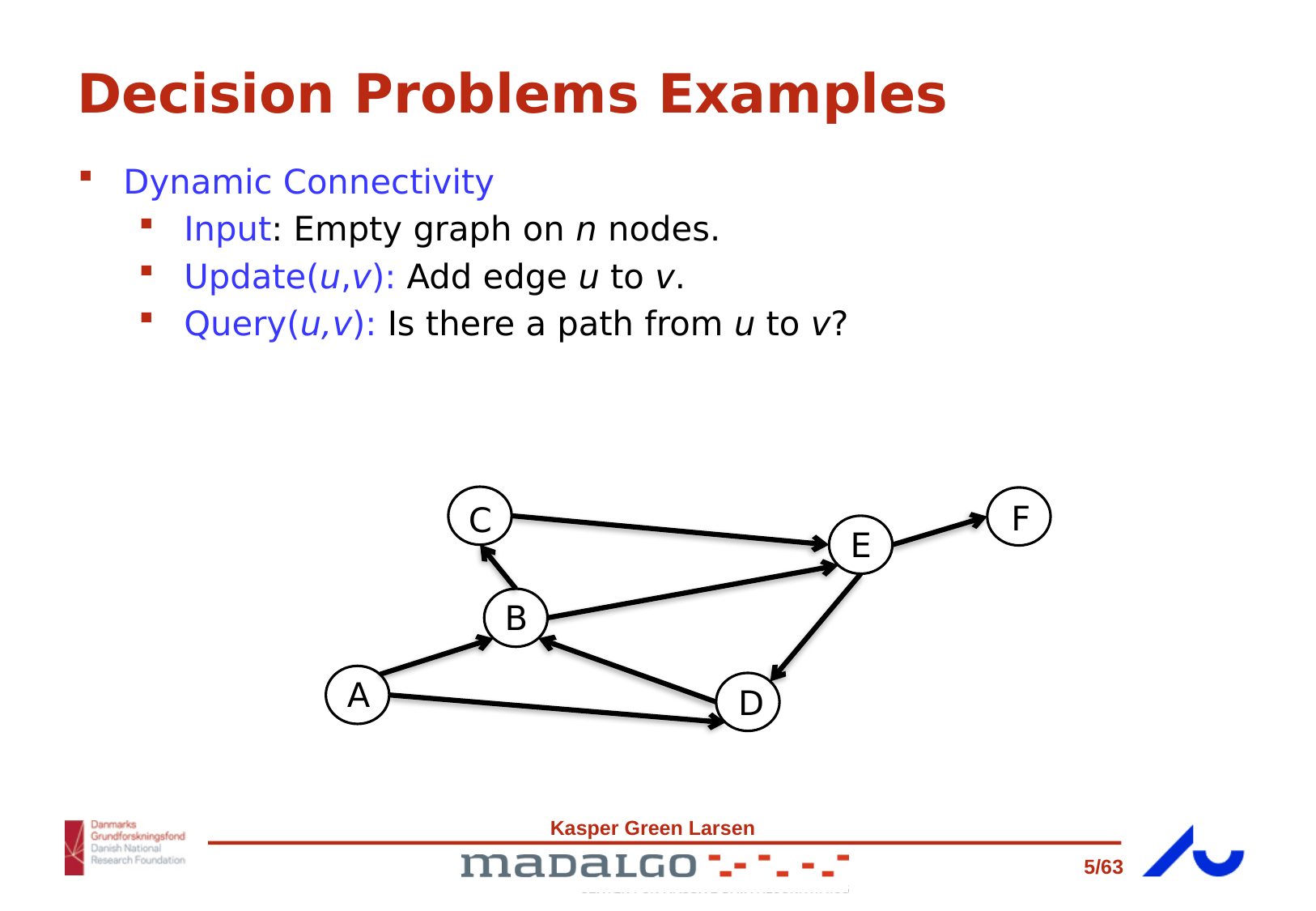

# Decision Problems Examples
Dynamic Connectivity
Input: Empty graph on n nodes.
Update(u,v): Add edge u to v.
Query(u,v): Is there a path from u to v?

F
C

E

B

A

D